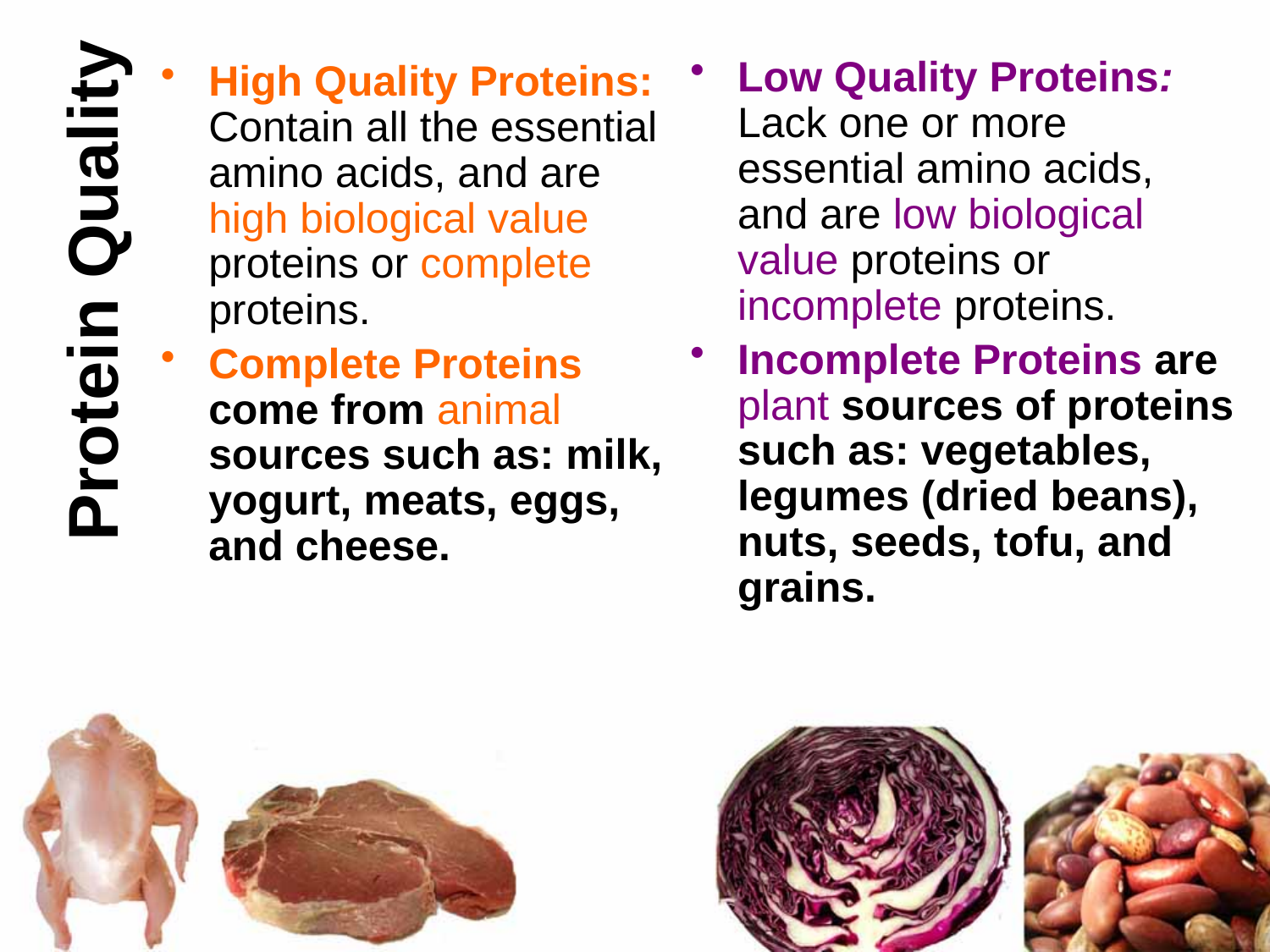

Low Quality Proteins: Lack one or more essential amino acids, and are low biological value proteins or incomplete proteins.
Incomplete Proteins are plant sources of proteins such as: vegetables, legumes (dried beans), nuts, seeds, tofu, and grains.
High Quality Proteins: Contain all the essential amino acids, and are high biological value proteins or complete proteins.
Complete Proteins come from animal sources such as: milk, yogurt, meats, eggs, and cheese.
# Protein Quality